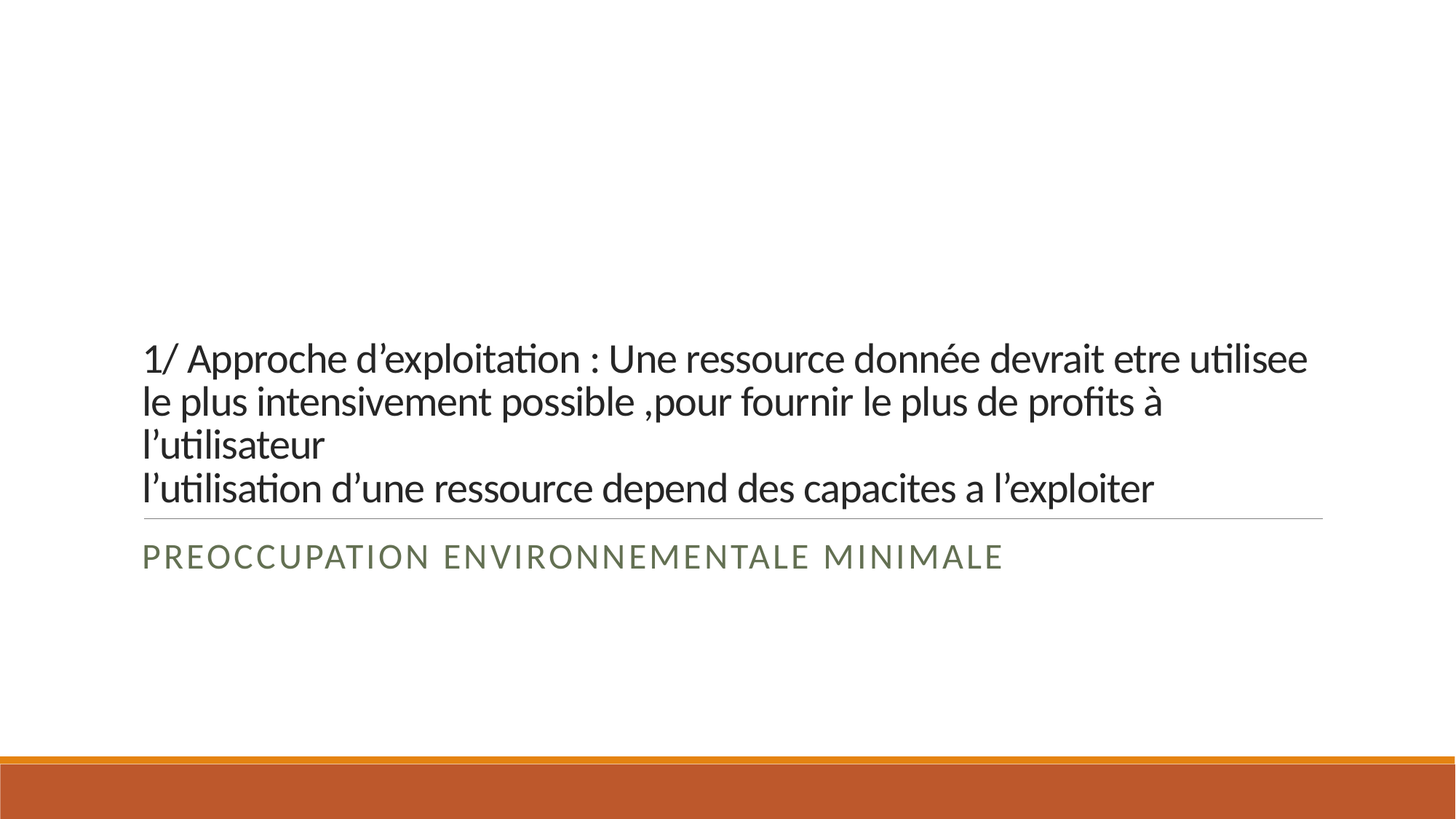

# 1/ Approche d’exploitation : Une ressource donnée devrait etre utilisee le plus intensivement possible ,pour fournir le plus de profits à l’utilisateur l’utilisation d’une ressource depend des capacites a l’exploiter
Preoccupation environnementale minimale